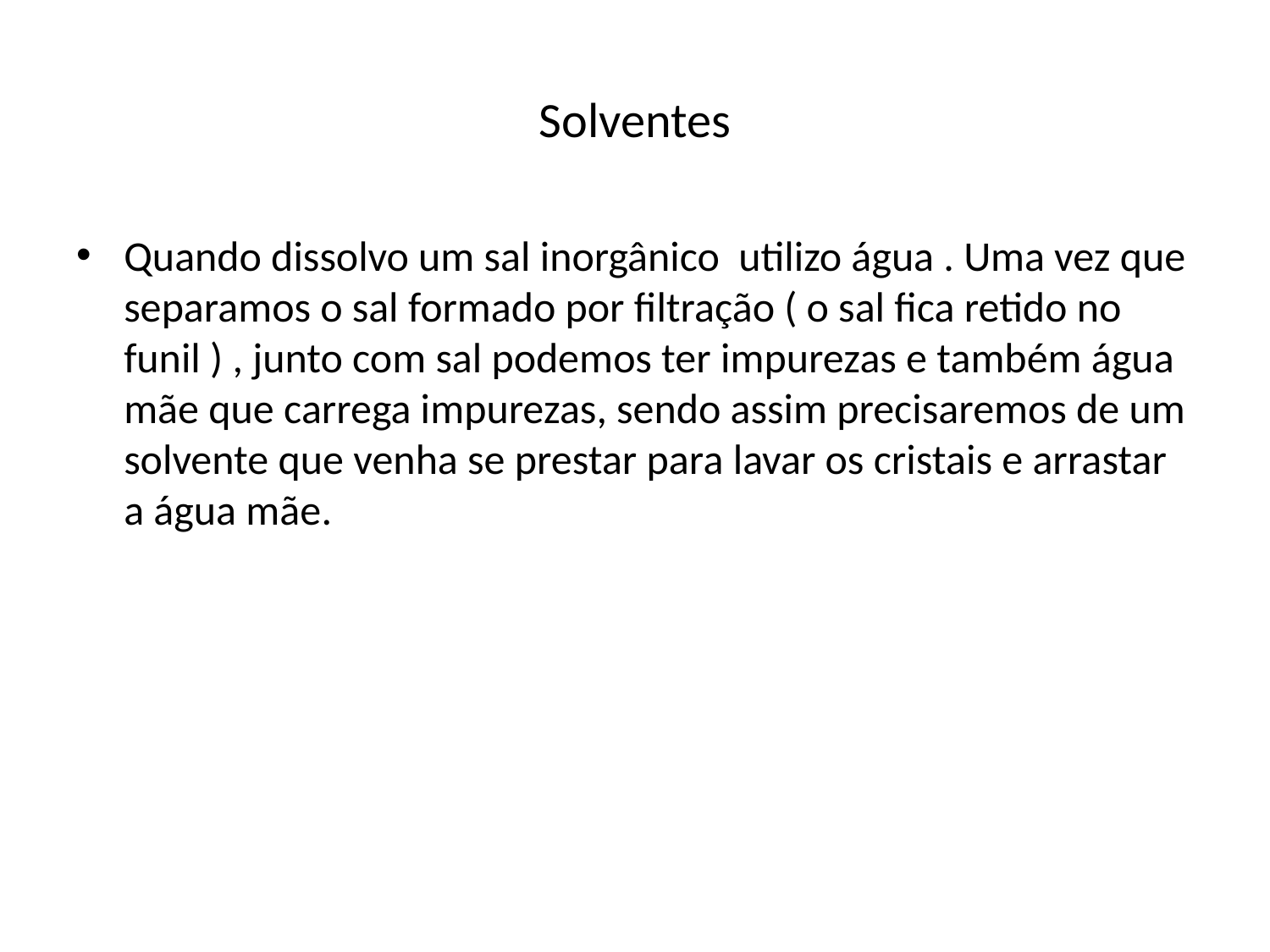

# Solventes
Quando dissolvo um sal inorgânico  utilizo água . Uma vez que separamos o sal formado por filtração ( o sal fica retido no funil ) , junto com sal podemos ter impurezas e também água mãe que carrega impurezas, sendo assim precisaremos de um solvente que venha se prestar para lavar os cristais e arrastar a água mãe.